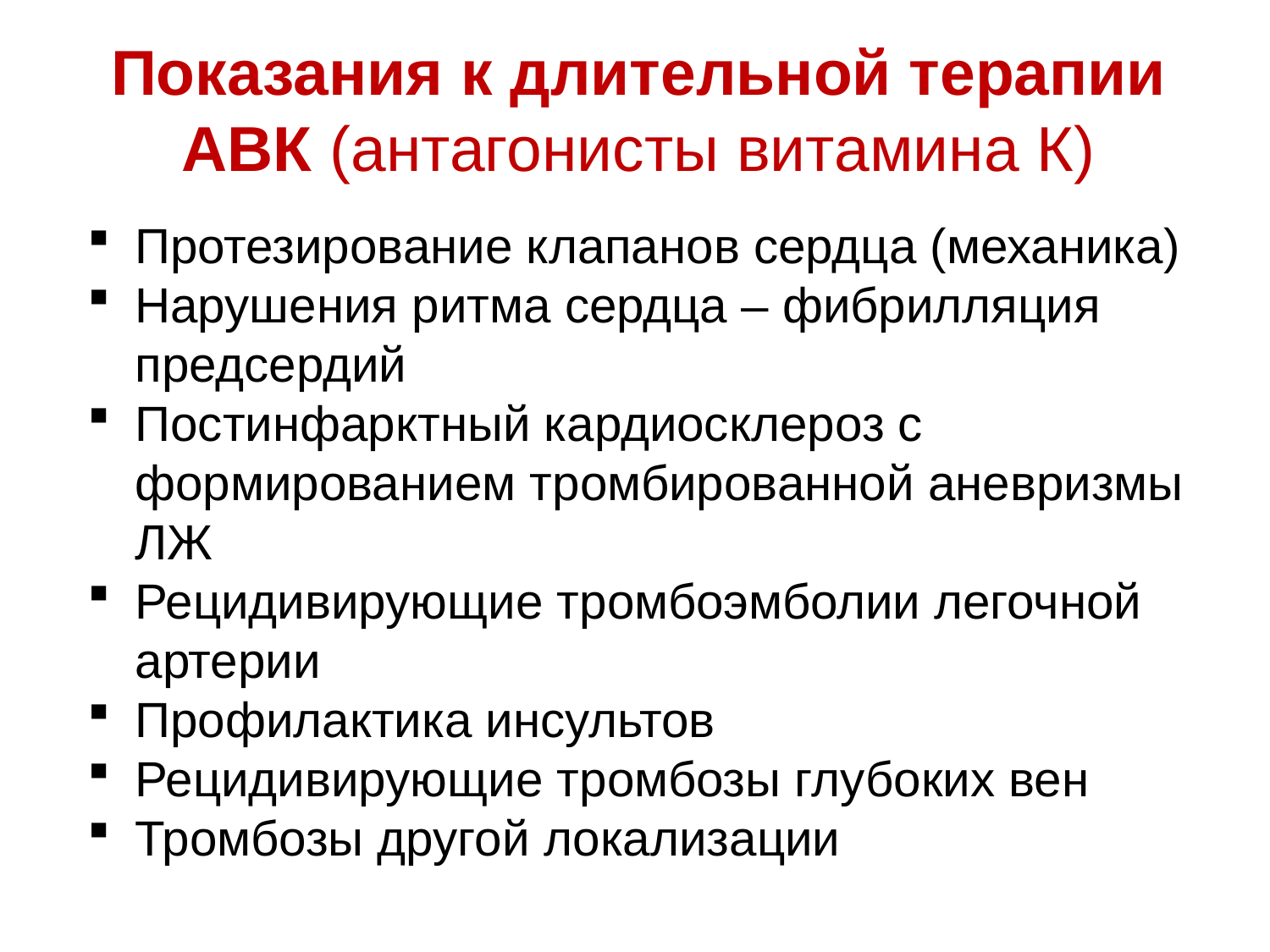

Показания к длительной терапии АВК (антагонисты витамина К)
Протезирование клапанов сердца (механика)
Нарушения ритма сердца – фибрилляция предсердий
Постинфарктный кардиосклероз с формированием тромбированной аневризмы ЛЖ
Рецидивирующие тромбоэмболии легочной артерии
Профилактика инсультов
Рецидивирующие тромбозы глубоких вен
Тромбозы другой локализации